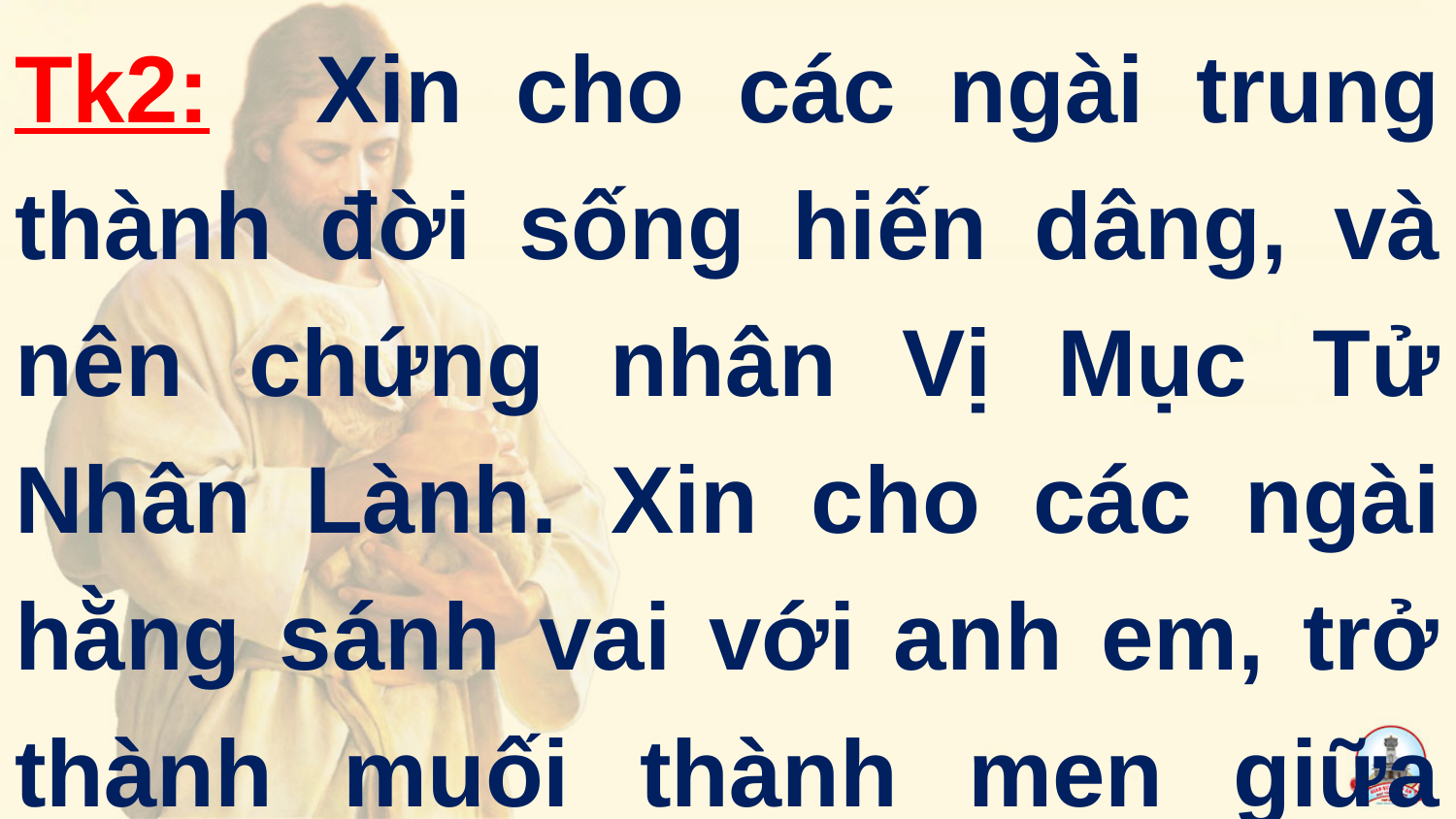

Tk2:  Xin cho các ngài trung thành đời sống hiến dâng, và nên chứng nhân Vị Mục Tử Nhân Lành. Xin cho các ngài hằng sánh vai với anh em, trở thành muối thành men giữa đời.